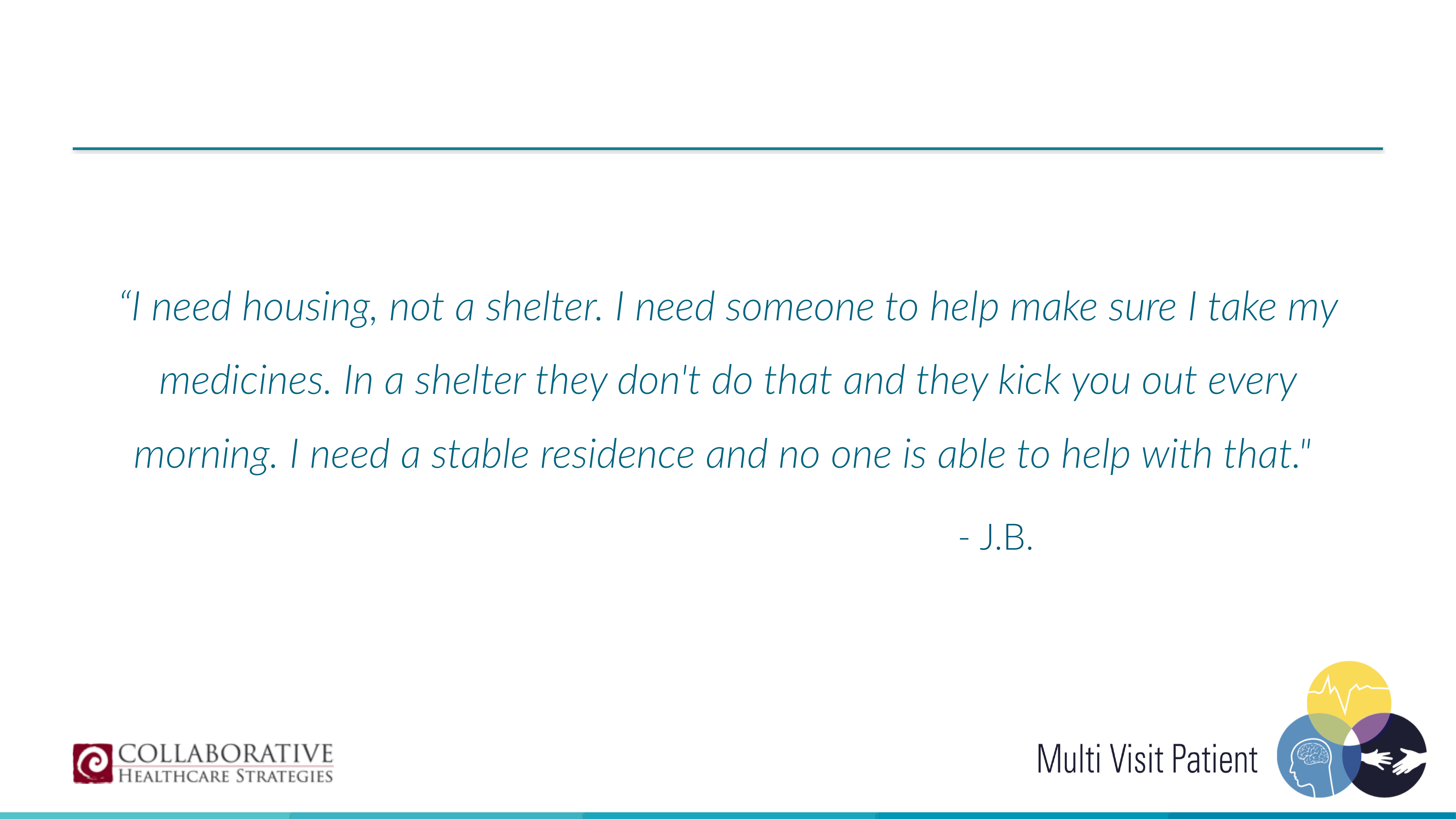

“I need housing, not a shelter. I need someone to help make sure I take my medicines. In a shelter they don't do that and they kick you out every morning. I need a stable residence and no one is able to help with that."
										- J.B.